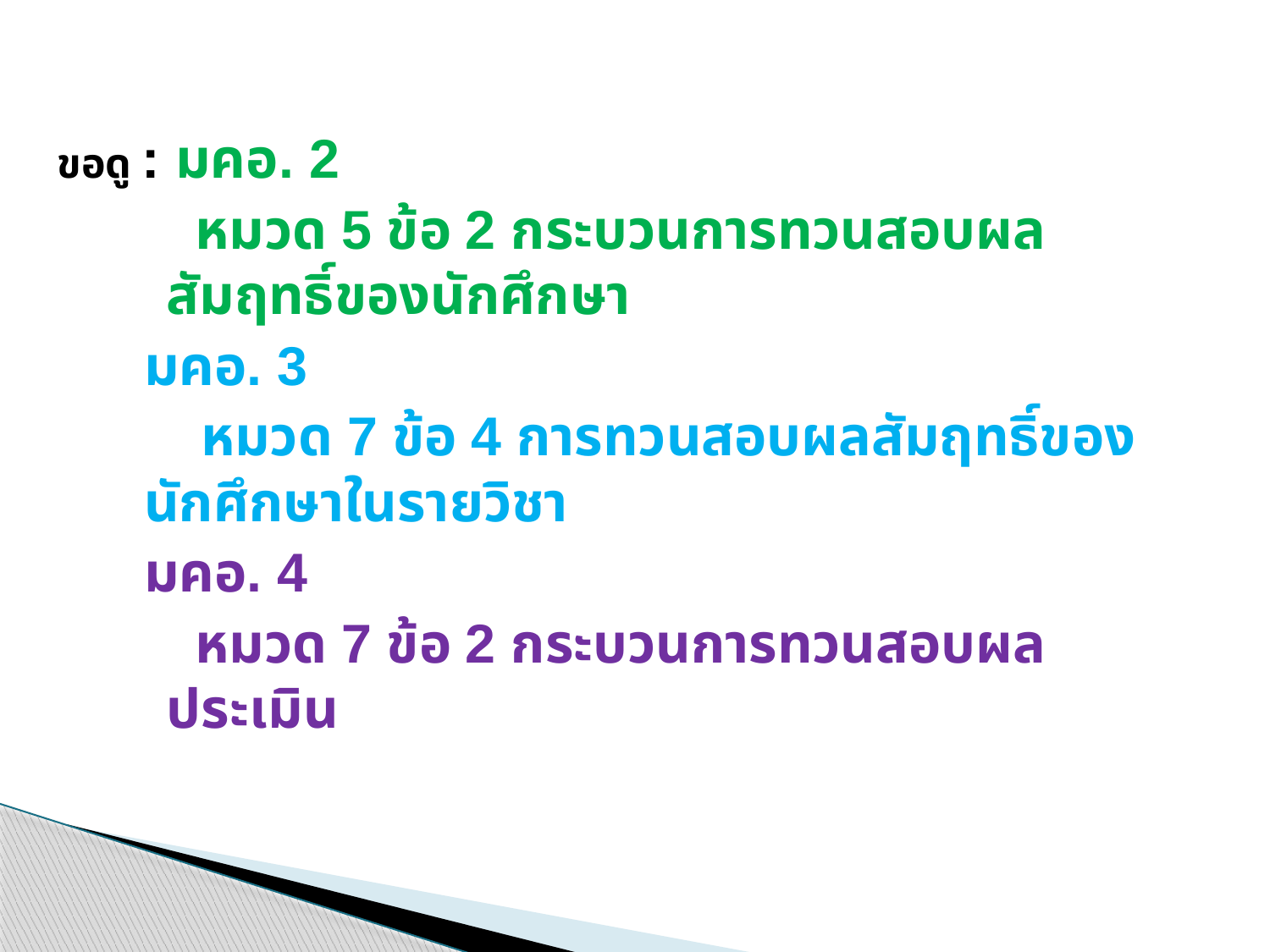

ขอดู : มคอ. 2
  หมวด 5 ข้อ 2 กระบวนการทวนสอบผลสัมฤทธิ์ของนักศึกษา
มคอ. 3
    หมวด 7 ข้อ 4 การทวนสอบผลสัมฤทธิ์ของนักศึกษาในรายวิชา
มคอ. 4
  หมวด 7 ข้อ 2 กระบวนการทวนสอบผลประเมิน